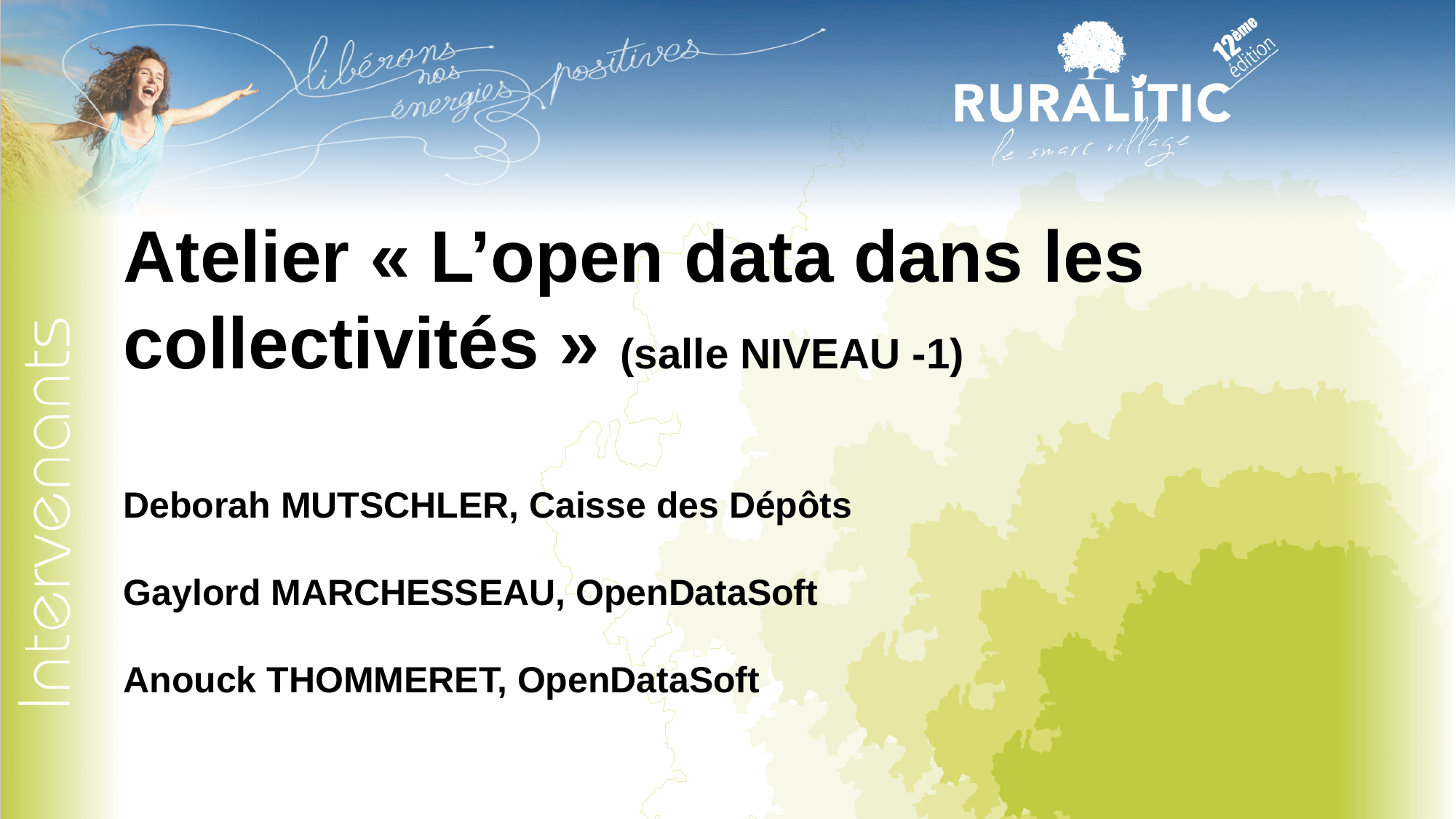

Atelier « L’open data dans les collectivités » (salle NIVEAU -1)

Deborah MUTSCHLER, Caisse des Dépôts

Gaylord MARCHESSEAU, OpenDataSoft

Anouck THOMMERET, OpenDataSoft